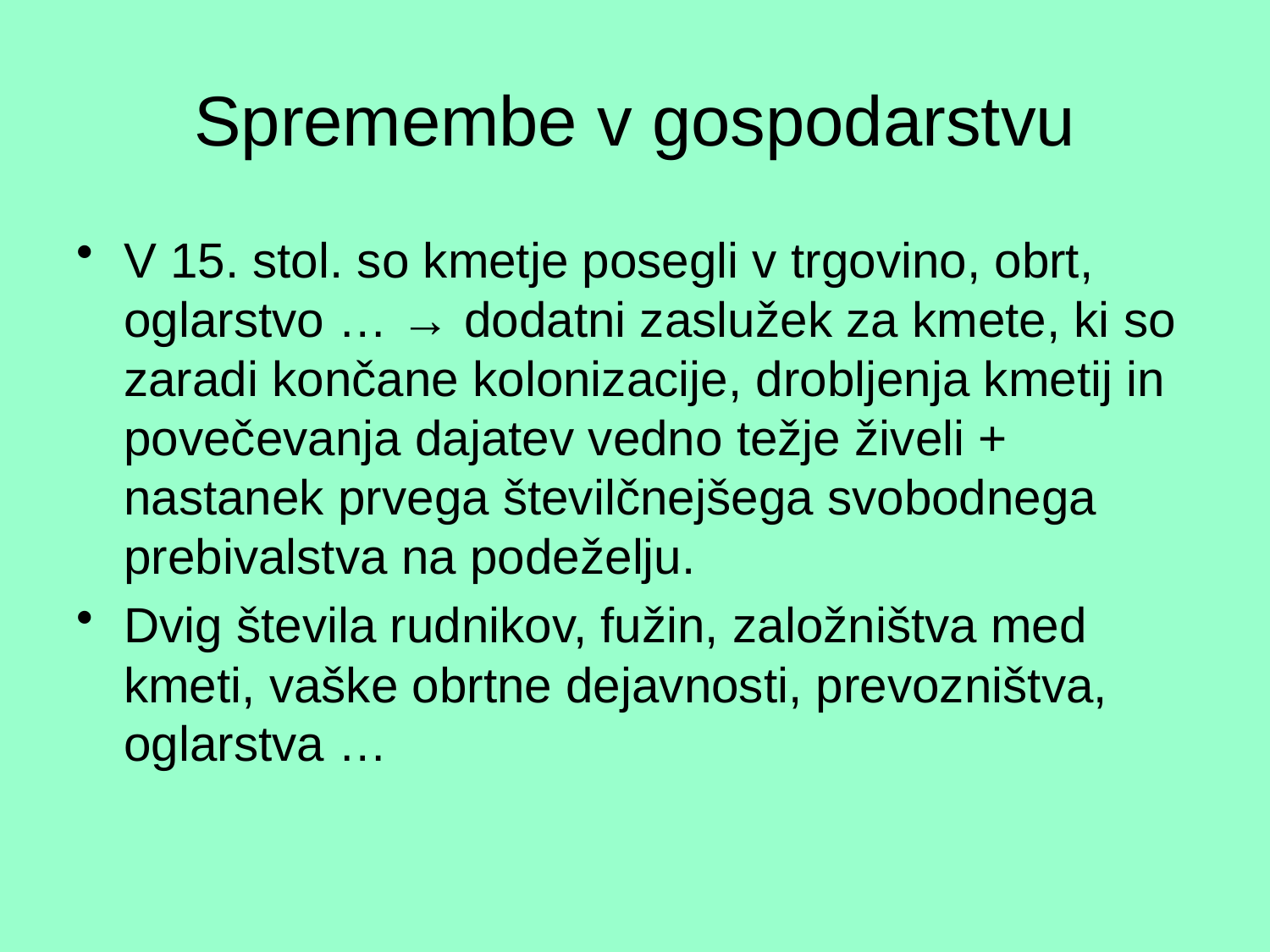

# Spremembe v gospodarstvu
V 15. stol. so kmetje posegli v trgovino, obrt, oglarstvo … → dodatni zaslužek za kmete, ki so zaradi končane kolonizacije, drobljenja kmetij in povečevanja dajatev vedno težje živeli + nastanek prvega številčnejšega svobodnega prebivalstva na podeželju.
Dvig števila rudnikov, fužin, založništva med kmeti, vaške obrtne dejavnosti, prevozništva, oglarstva …